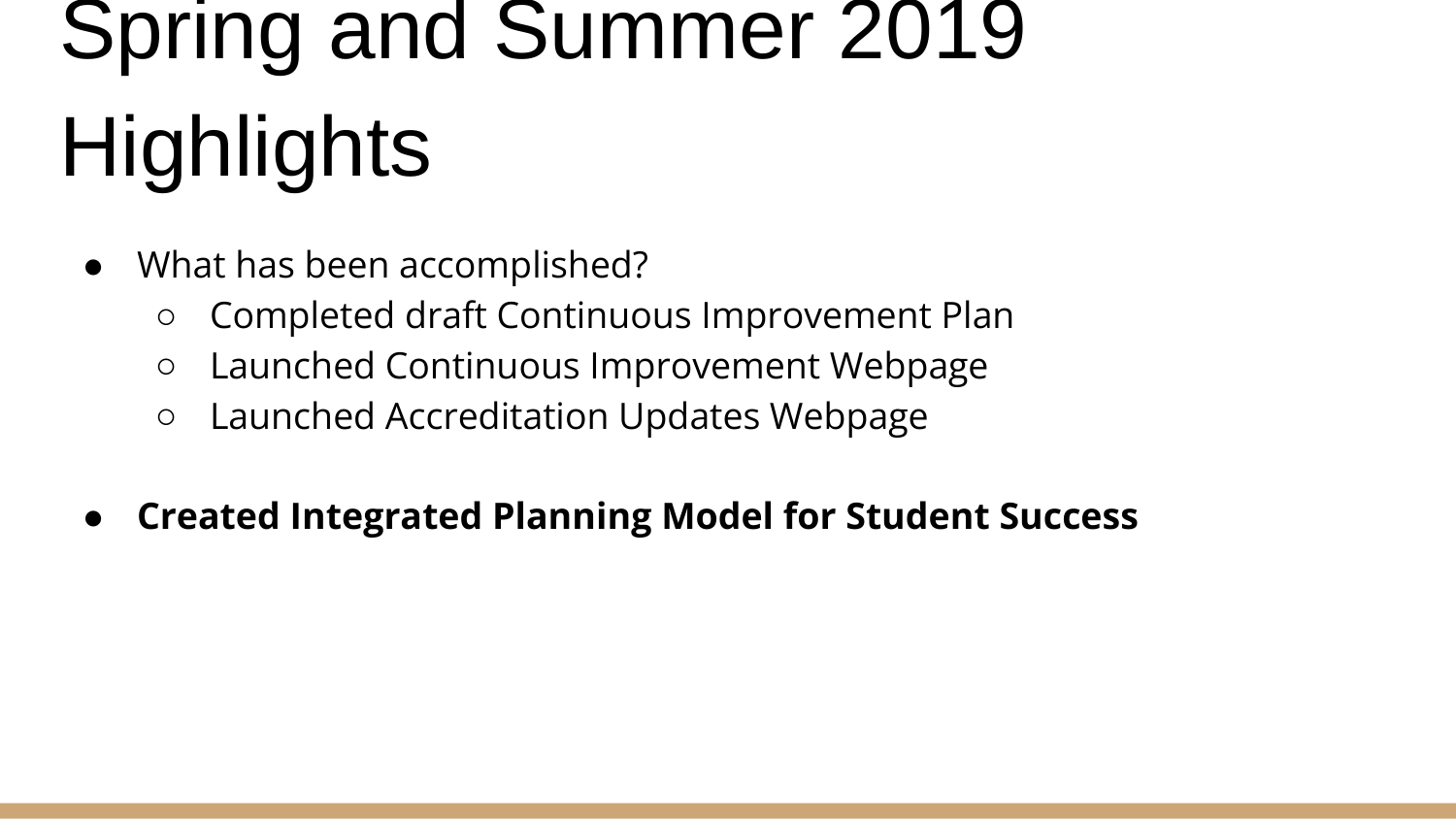

# Spring and Summer 2019 Highlights
What has been accomplished?
Completed draft Continuous Improvement Plan
Launched Continuous Improvement Webpage
Launched Accreditation Updates Webpage
Created Integrated Planning Model for Student Success